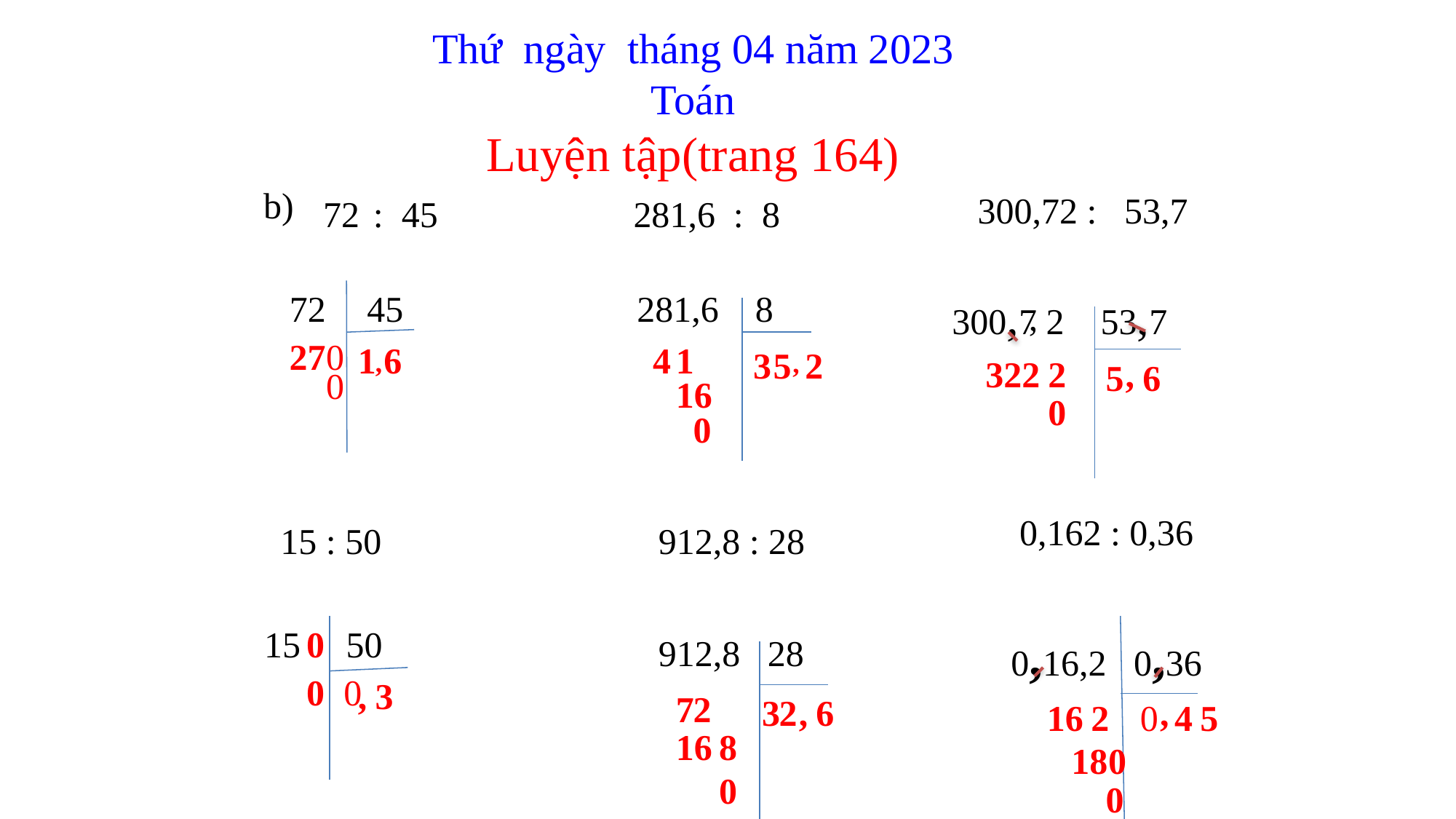

Thứ  ngày  tháng 04 năm 2023
Toán
Luyện tập(trang 164)
b)
300,72 :   53,7
 :  45
281,6  :  8

    45

281,6    8

300,7 2    53,7

,
27
0
1
6
4
1
3
5
2
,
,
322
2
,
5
6
0
16
0
0
0,162 : 0,36
15 : 50
912,8 : 28
15     50
0
0,16,2   0,36
912,8   28
0
0
,
3

7
2
3
2
,
6
,
16
2
0
4
5
16
8
18
0
0
0